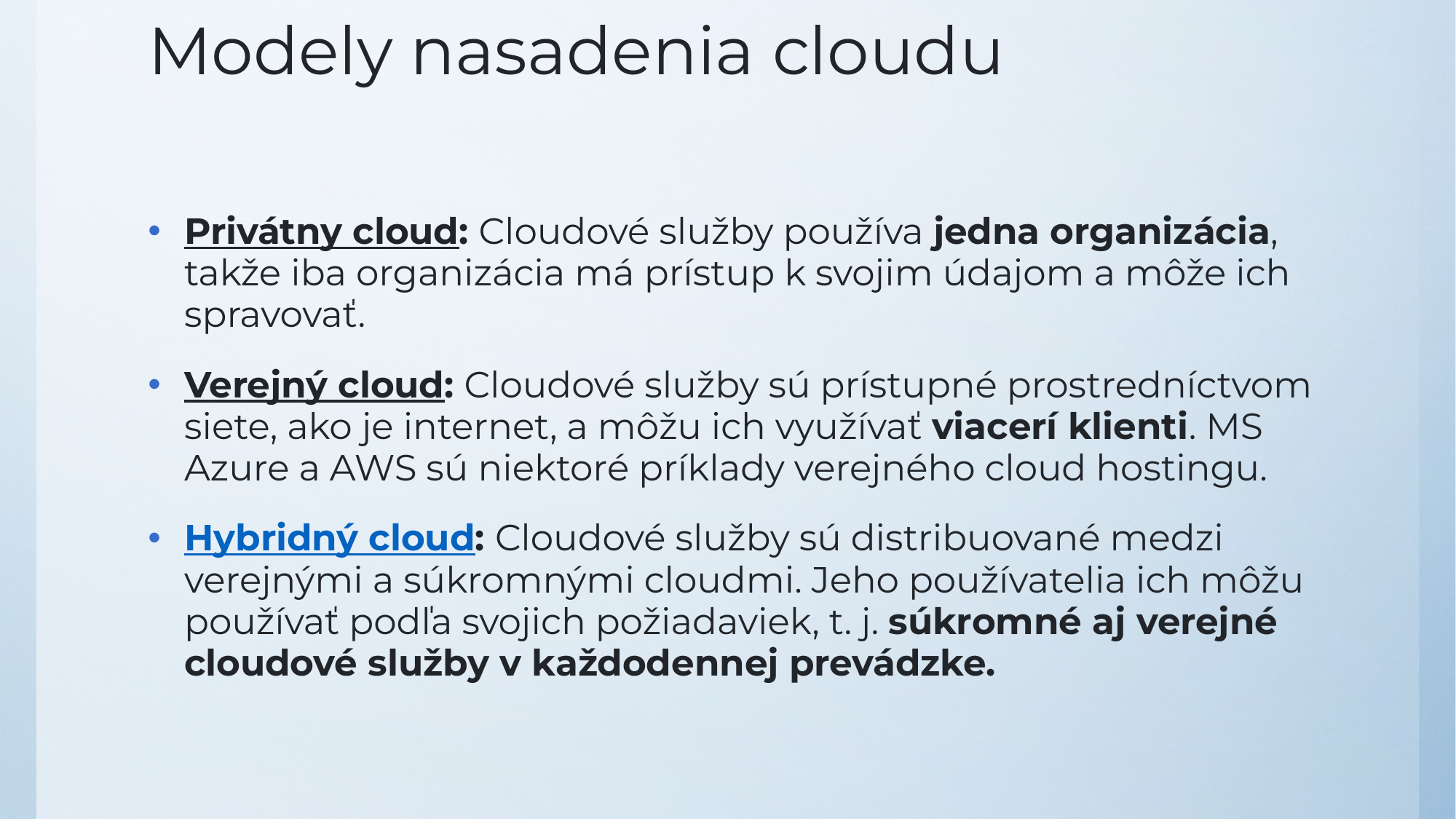

# Modely nasadenia cloudu
Privátny cloud: Cloudové služby používa jedna organizácia, takže iba organizácia má prístup k svojim údajom a môže ich spravovať.
Verejný cloud: Cloudové služby sú prístupné prostredníctvom siete, ako je internet, a môžu ich využívať viacerí klienti. MS Azure a AWS sú niektoré príklady verejného cloud hostingu.
Hybridný cloud: Cloudové služby sú distribuované medzi verejnými a súkromnými cloudmi. Jeho používatelia ich môžu používať podľa svojich požiadaviek, t. j. súkromné aj verejné cloudové služby v každodennej prevádzke.